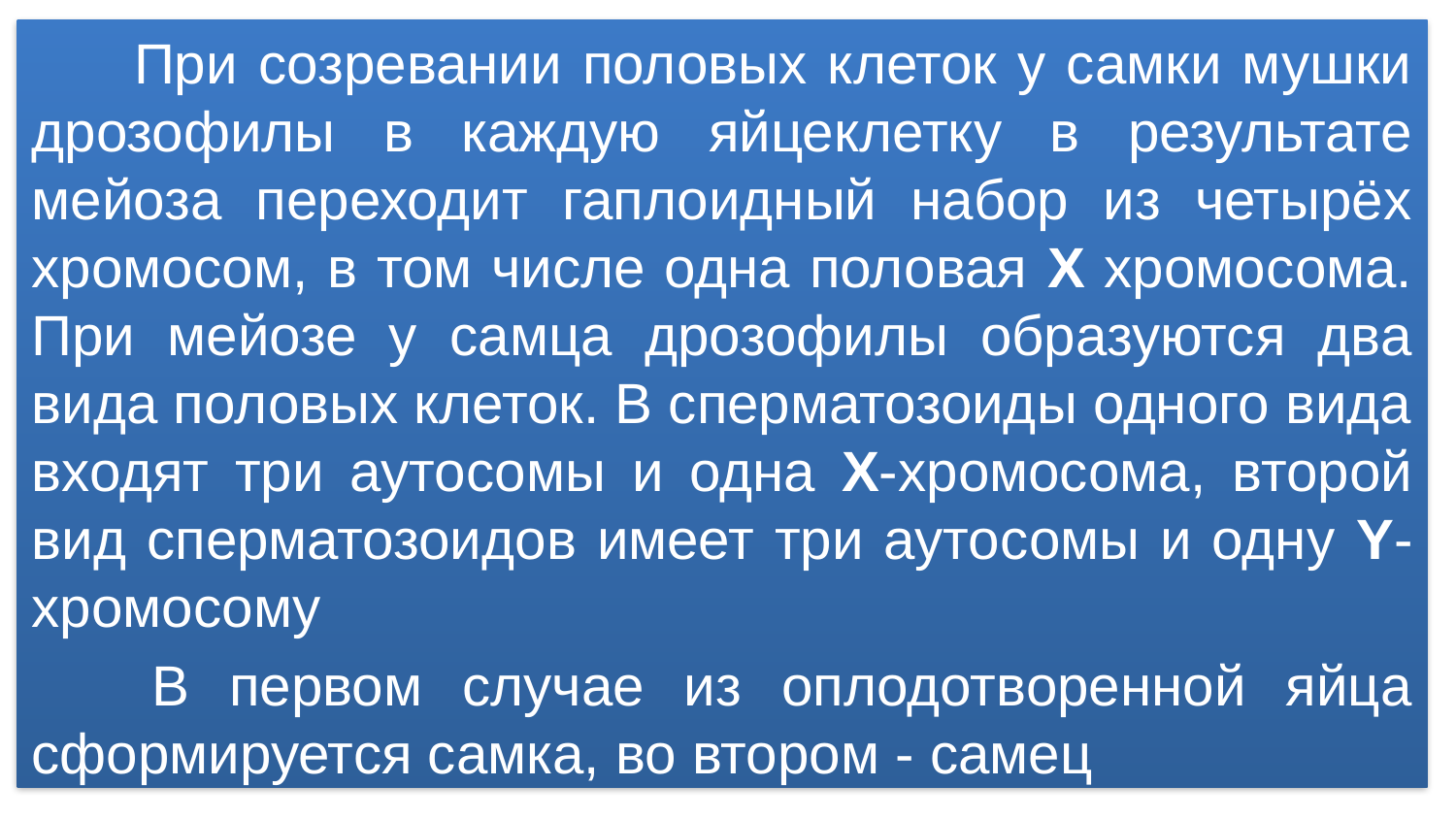

При созревании половых клеток у самки мушки дрозофилы в каждую яйцеклетку в результате мейоза переходит гаплоидный набор из четырёх хромосом, в том числе одна половая Х хромосома. При мейозе у самца дрозофилы образуются два вида половых клеток. В сперматозоиды одного вида входят три аутосомы и одна Х-хромосома, второй вид сперматозоидов имеет три аутосомы и одну Y- хромосому
   В первом случае из оплодотворенной яйца сформируется самка, во втором - самец